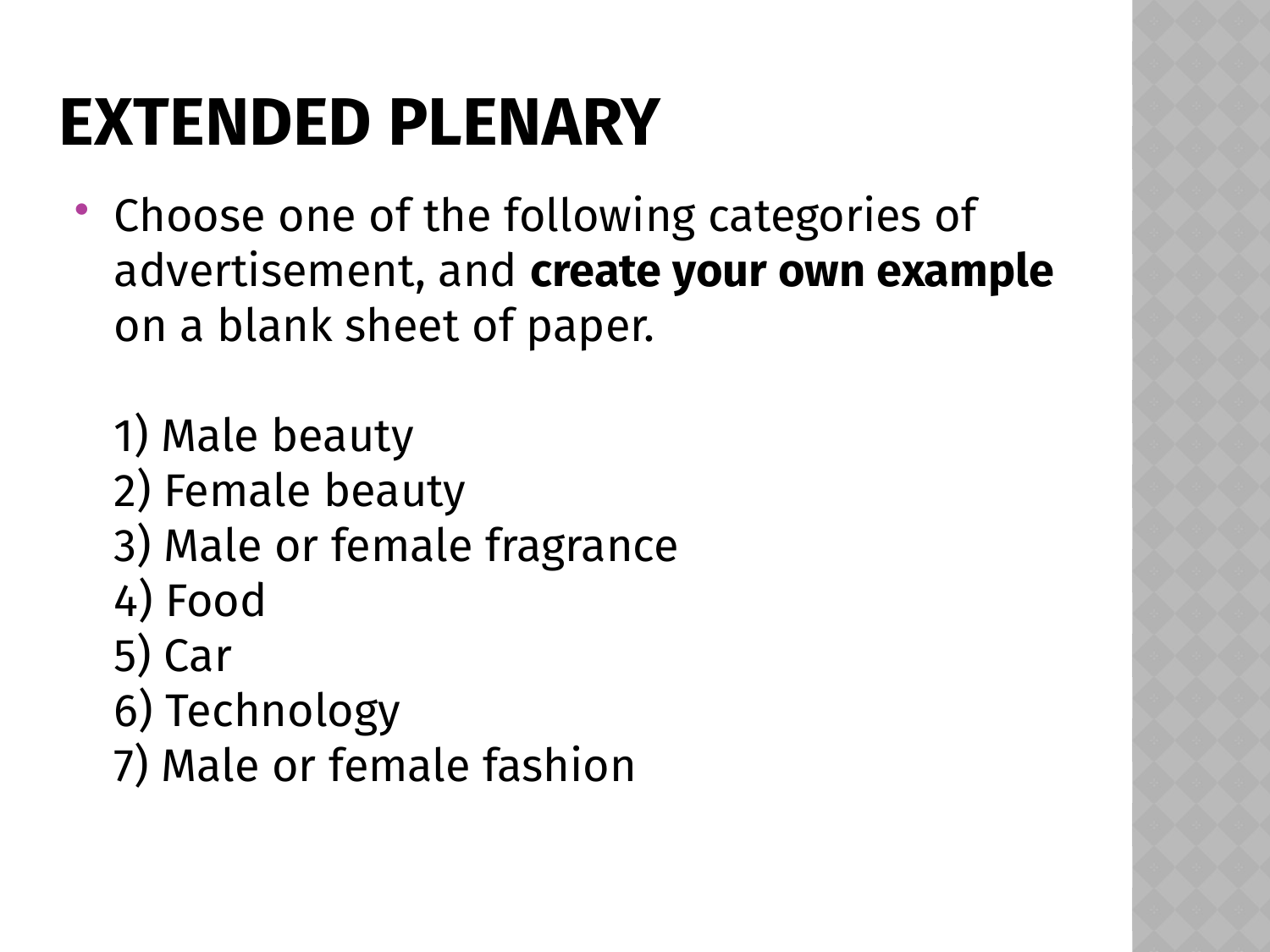

# Extended PLENARY
Choose one of the following categories of advertisement, and create your own example on a blank sheet of paper.
1) Male beauty
2) Female beauty
3) Male or female fragrance
4) Food
5) Car
6) Technology
7) Male or female fashion